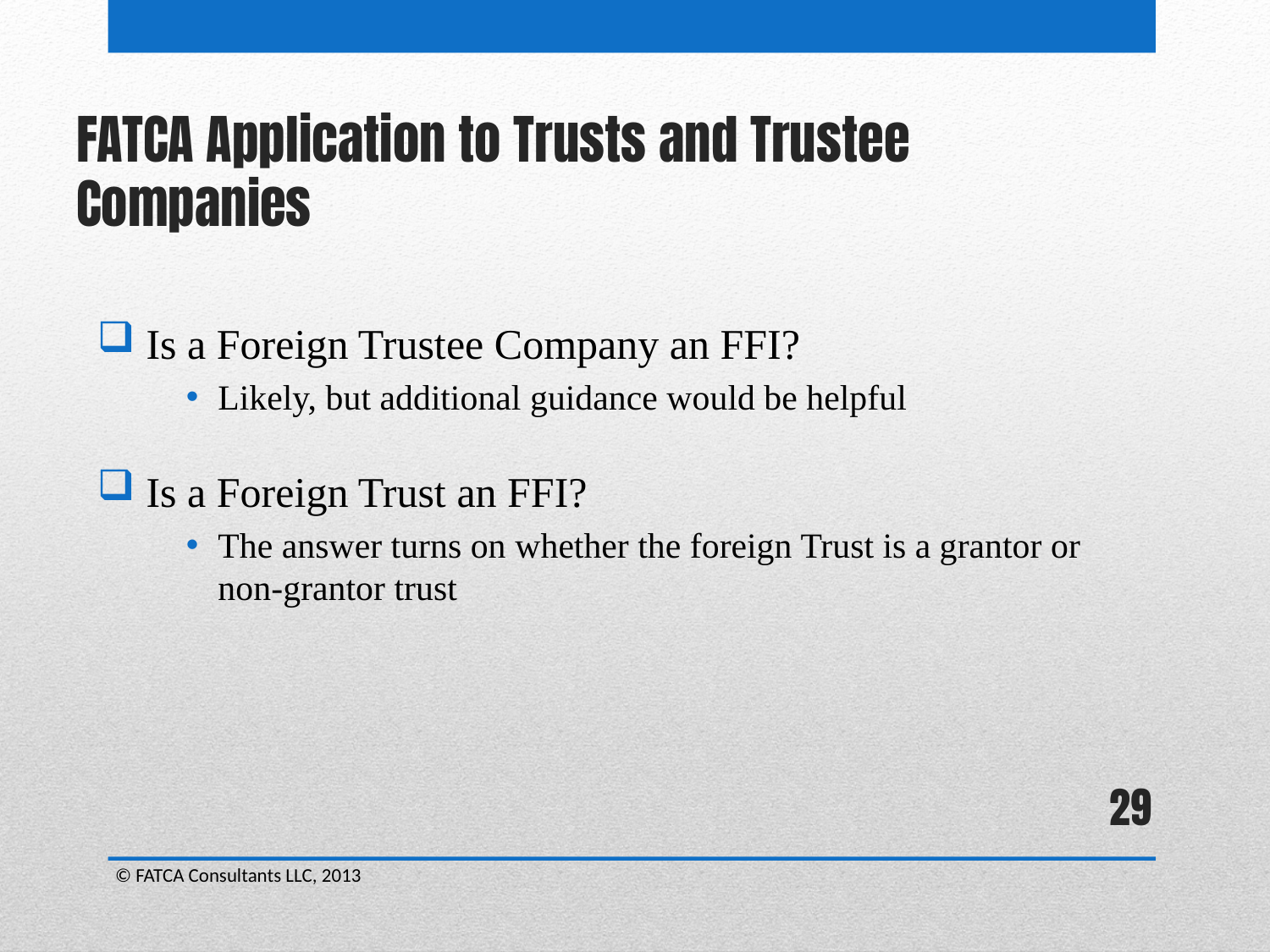

# FATCA Application to Trusts and Trustee Companies
 Is a Foreign Trustee Company an FFI?
Likely, but additional guidance would be helpful

 Is a Foreign Trust an FFI?
The answer turns on whether the foreign Trust is a grantor or non-grantor trust

29
© FATCA Consultants LLC, 2013